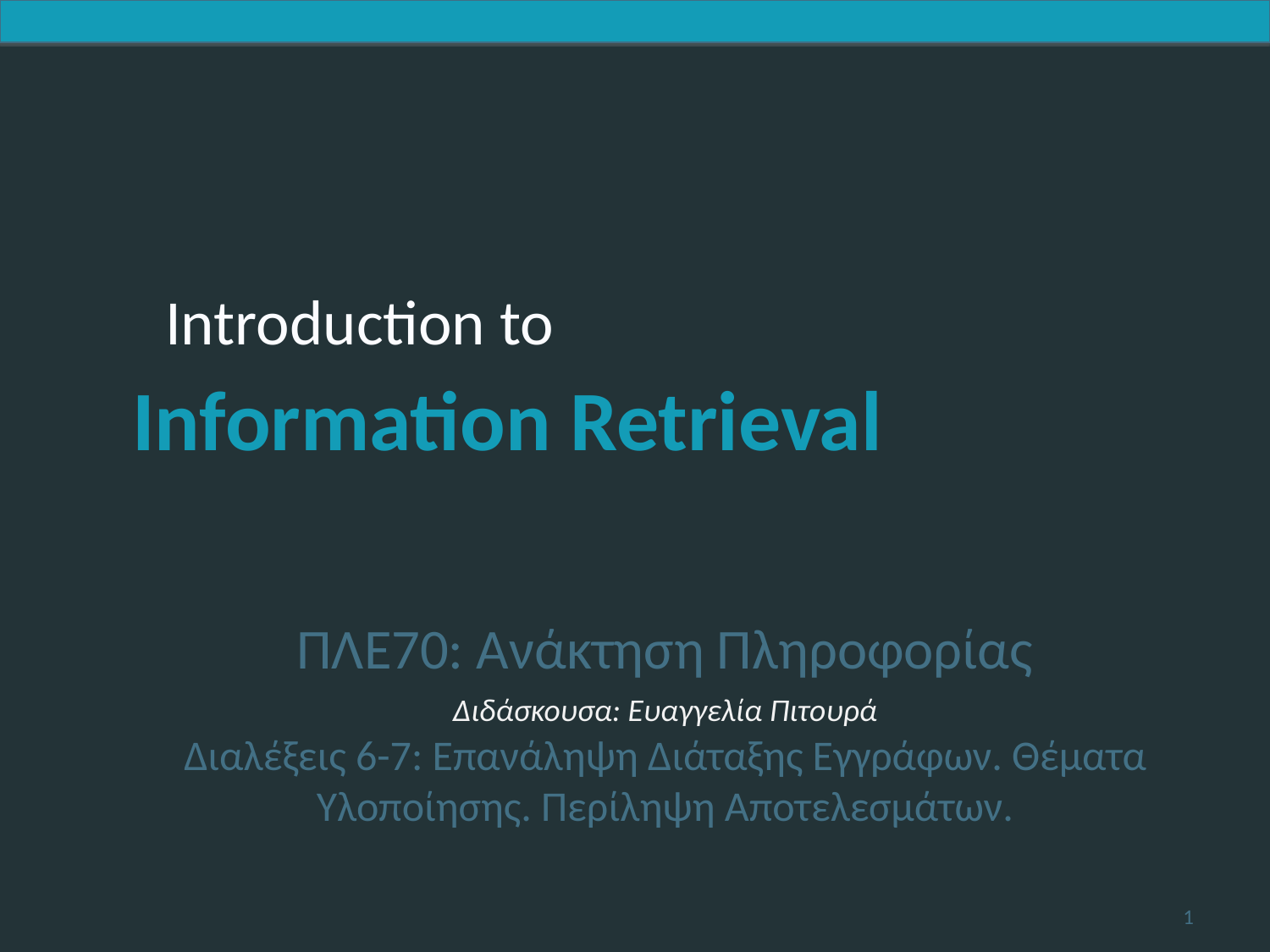

ΠΛΕ70: Ανάκτηση Πληροφορίας
Διδάσκουσα: Ευαγγελία Πιτουρά
Διαλέξεις 6-7: Επανάληψη Διάταξης Εγγράφων. Θέματα Υλοποίησης. Περίληψη Αποτελεσμάτων.
1